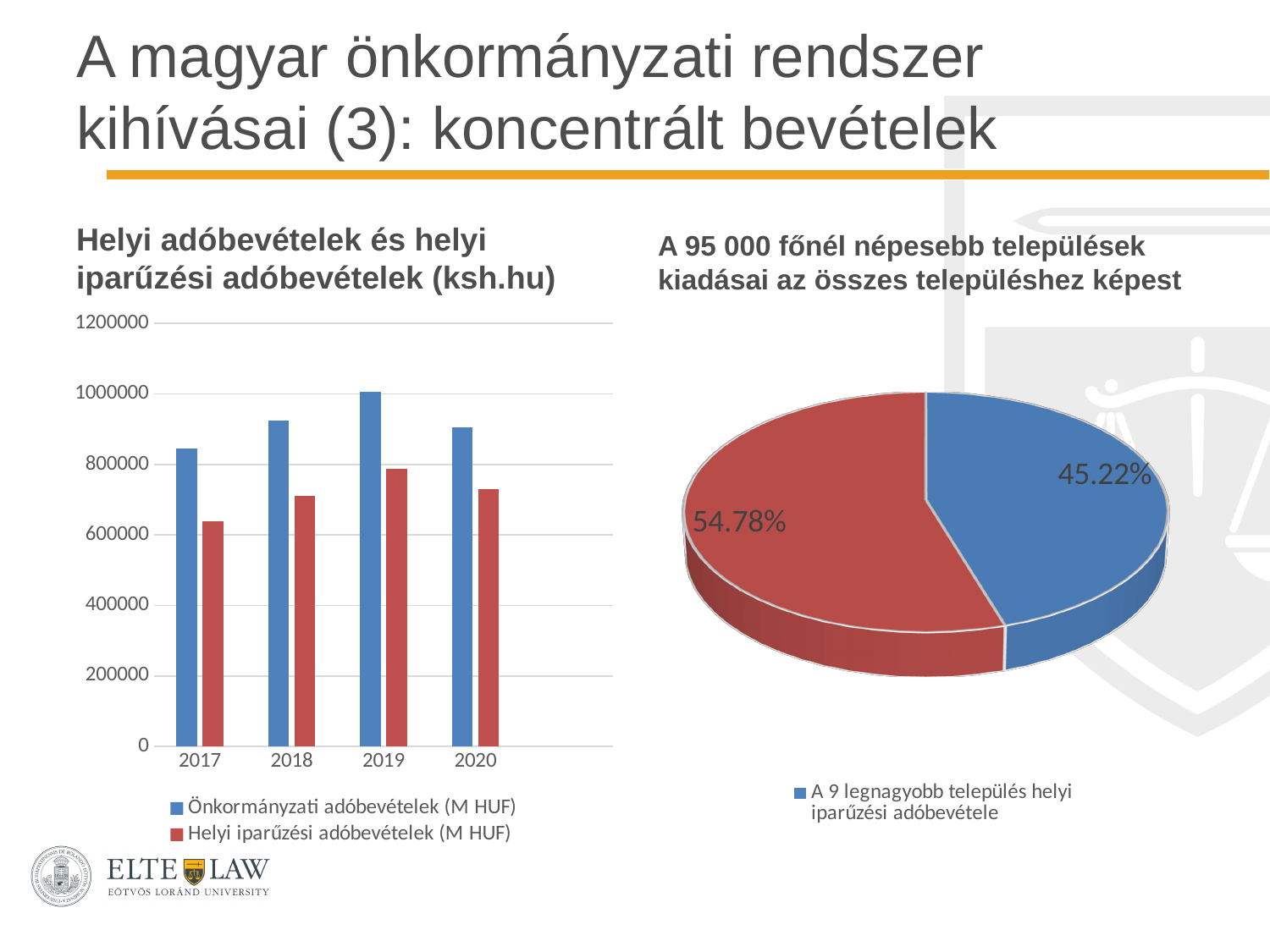

# A magyar önkormányzati rendszer kihívásai (3): koncentrált bevételek
Helyi adóbevételek és helyi iparűzési adóbevételek (ksh.hu)
A 95 000 főnél népesebb települések kiadásai az összes településhez képest

### Chart

| Category | Önkormányzati adóbevételek (M HUF) | Helyi iparűzési adóbevételek (M HUF) |
|---|---|---|
| 2017 | 845975.0 | 638731.0 |
| 2018 | 923664.0 | 711276.0 |
| 2019 | 1006066.0 | 788308.0 |
| 2020 | 906076.0 | 729000.0 |
|  | None | None |

[unsupported chart]